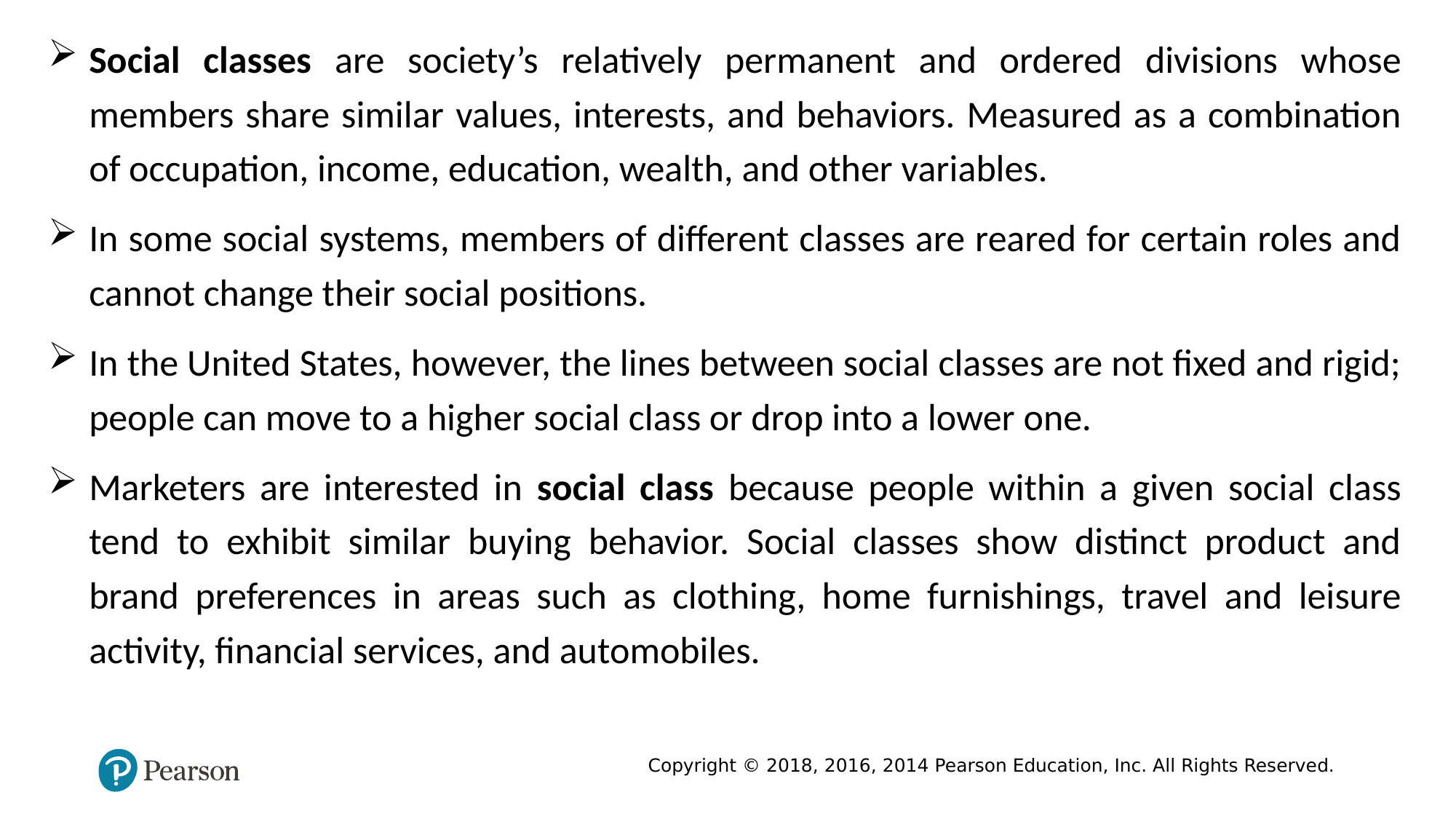

Social classes are society’s relatively permanent and ordered divisions whose members share similar values, interests, and behaviors. Measured as a combination of occupation, income, education, wealth, and other variables.
In some social systems, members of different classes are reared for certain roles and cannot change their social positions.
In the United States, however, the lines between social classes are not fixed and rigid; people can move to a higher social class or drop into a lower one.
Marketers are interested in social class because people within a given social class tend to exhibit similar buying behavior. Social classes show distinct product and brand preferences in areas such as clothing, home furnishings, travel and leisure activity, financial services, and automobiles.